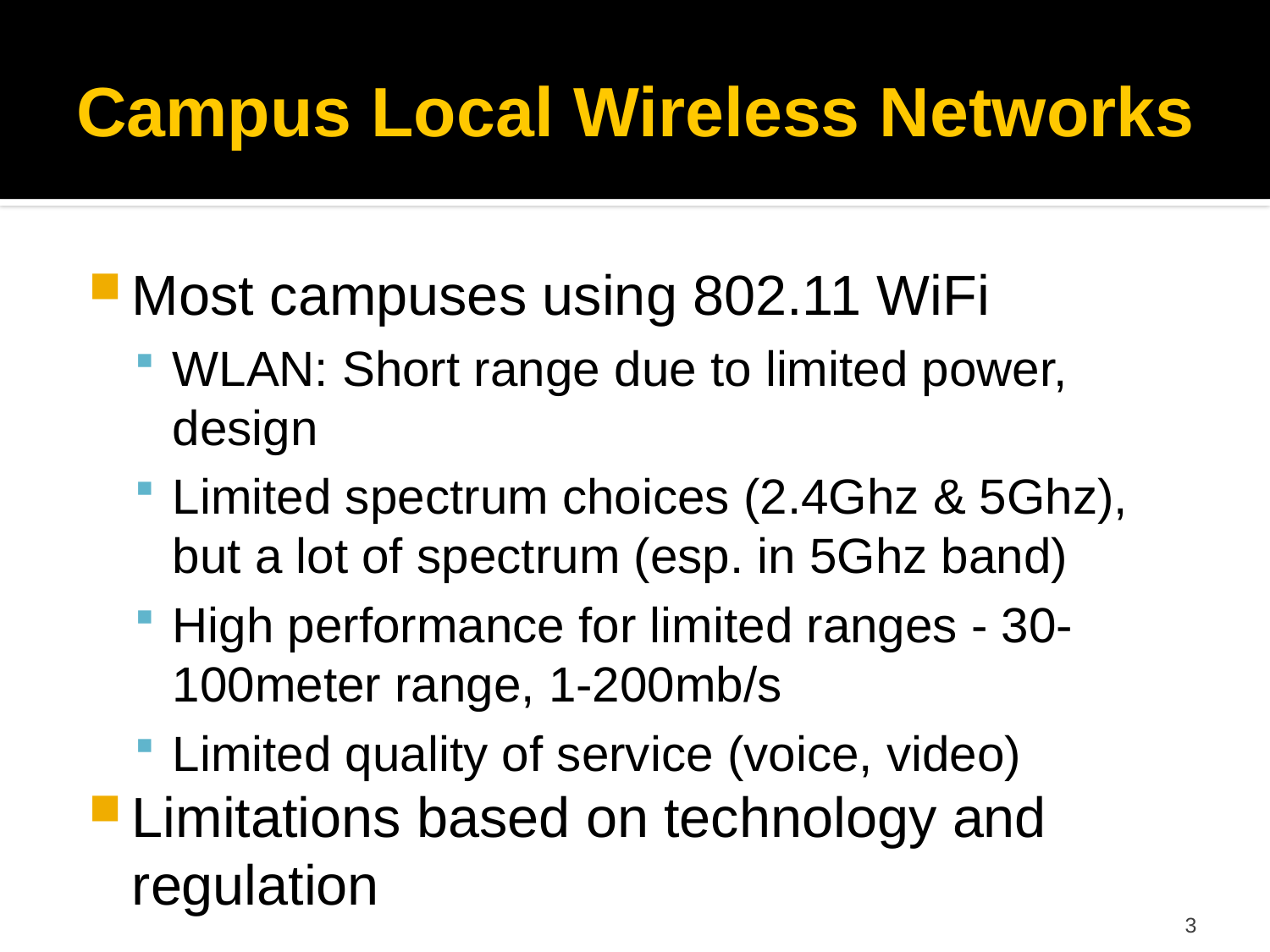

# Campus Local Wireless Networks
Most campuses using 802.11 WiFi
WLAN: Short range due to limited power, design
Limited spectrum choices (2.4Ghz & 5Ghz), but a lot of spectrum (esp. in 5Ghz band)
High performance for limited ranges - 30-100meter range, 1-200mb/s
Limited quality of service (voice, video)
Limitations based on technology and regulation

3